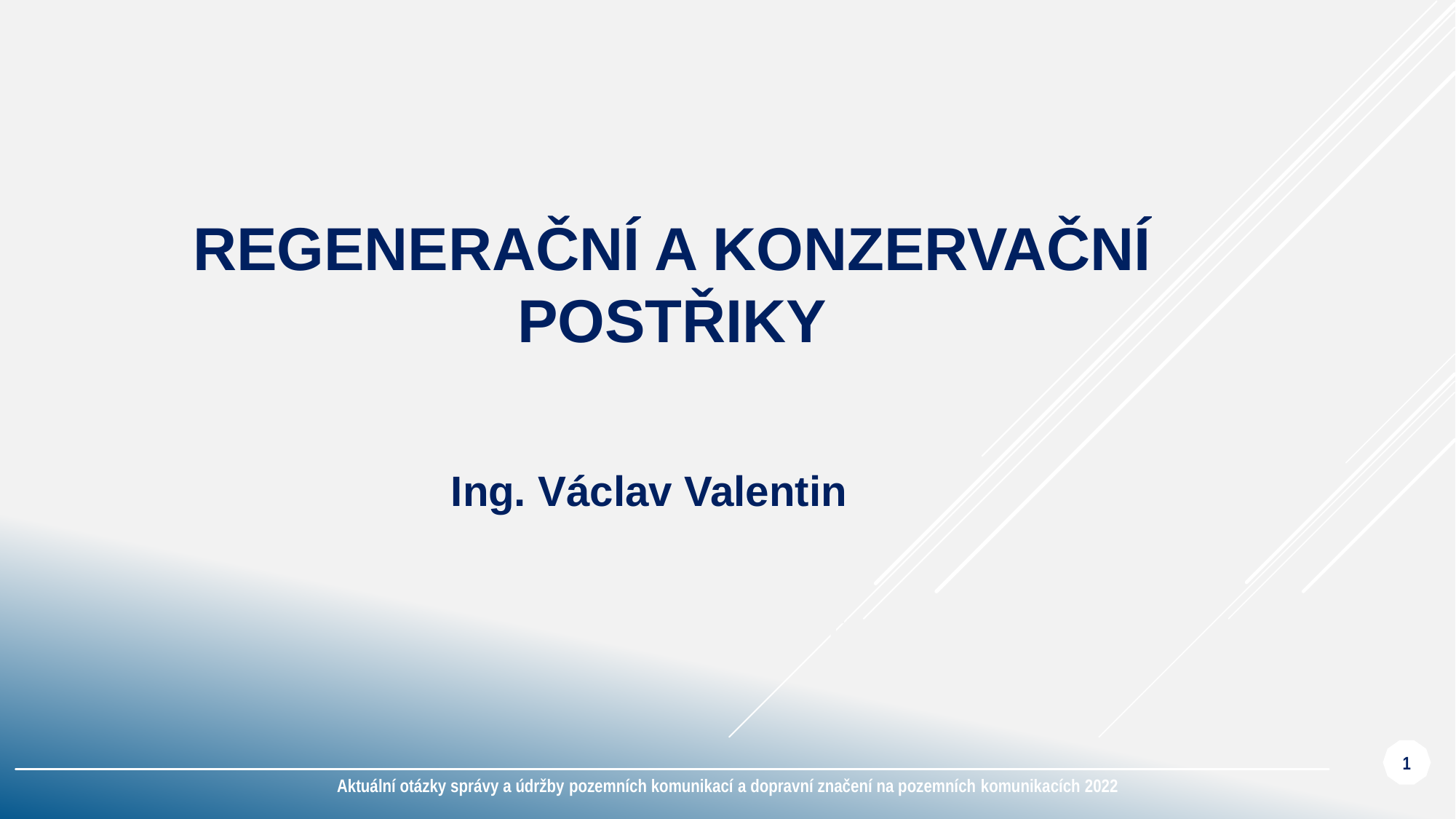

# Regenerační a konzervační postřiky
          Ing. Václav Valentin
Václav CSc.
 VIAKONTROL, spol. s r.o.
1
Aktuální otázky správy a údržby pozemních komunikací a dopravní značení na pozemních komunikacích 2022